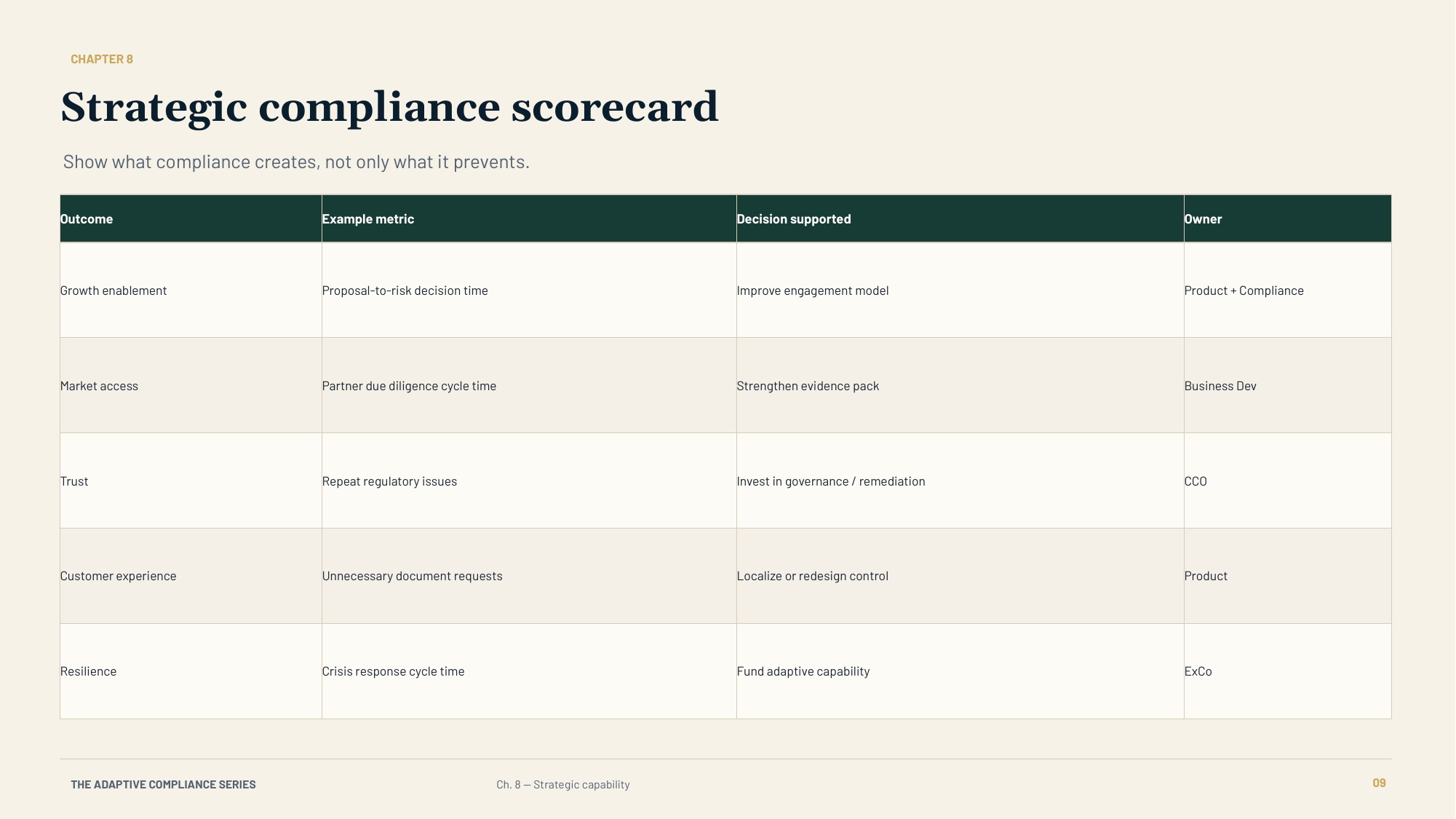

CHAPTER 8
Strategic compliance scorecard
Show what compliance creates, not only what it prevents.
Outcome
Example metric
Decision supported
Owner
Growth enablement
Proposal-to-risk decision time
Improve engagement model
Product + Compliance
Market access
Partner due diligence cycle time
Strengthen evidence pack
Business Dev
Trust
Repeat regulatory issues
Invest in governance / remediation
CCO
Customer experience
Unnecessary document requests
Localize or redesign control
Product
Resilience
Crisis response cycle time
Fund adaptive capability
ExCo

09
THE ADAPTIVE COMPLIANCE SERIES
Ch. 8 — Strategic capability